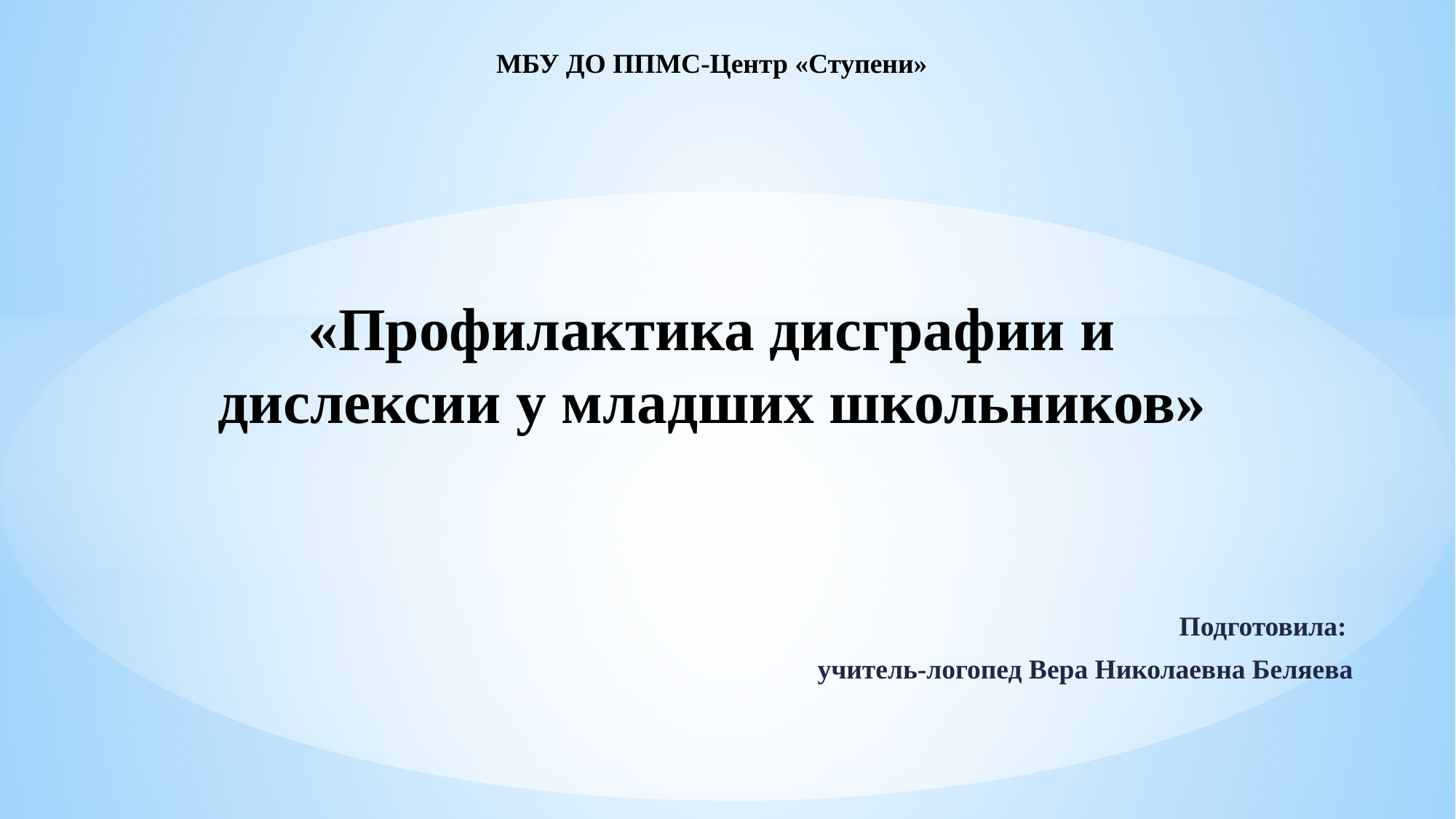

# МБУ ДО ППМС-Центр «Ступени» «Профилактика дисграфии и дислексии у младших школьников»
Подготовила:
учитель-логопед Вера Николаевна Беляева